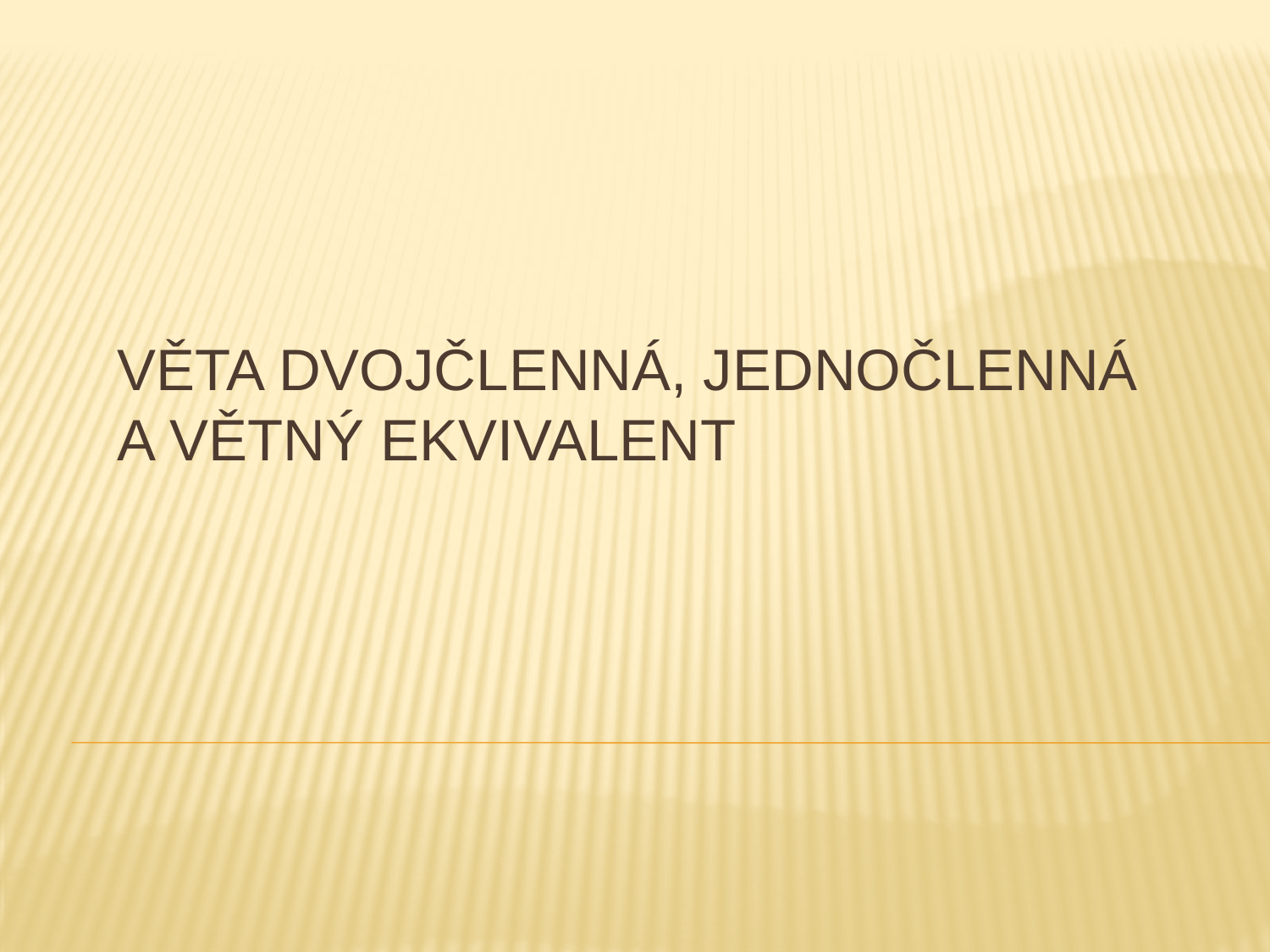

# Věta dvojčlenná, jednočlenná a větný ekvivalent